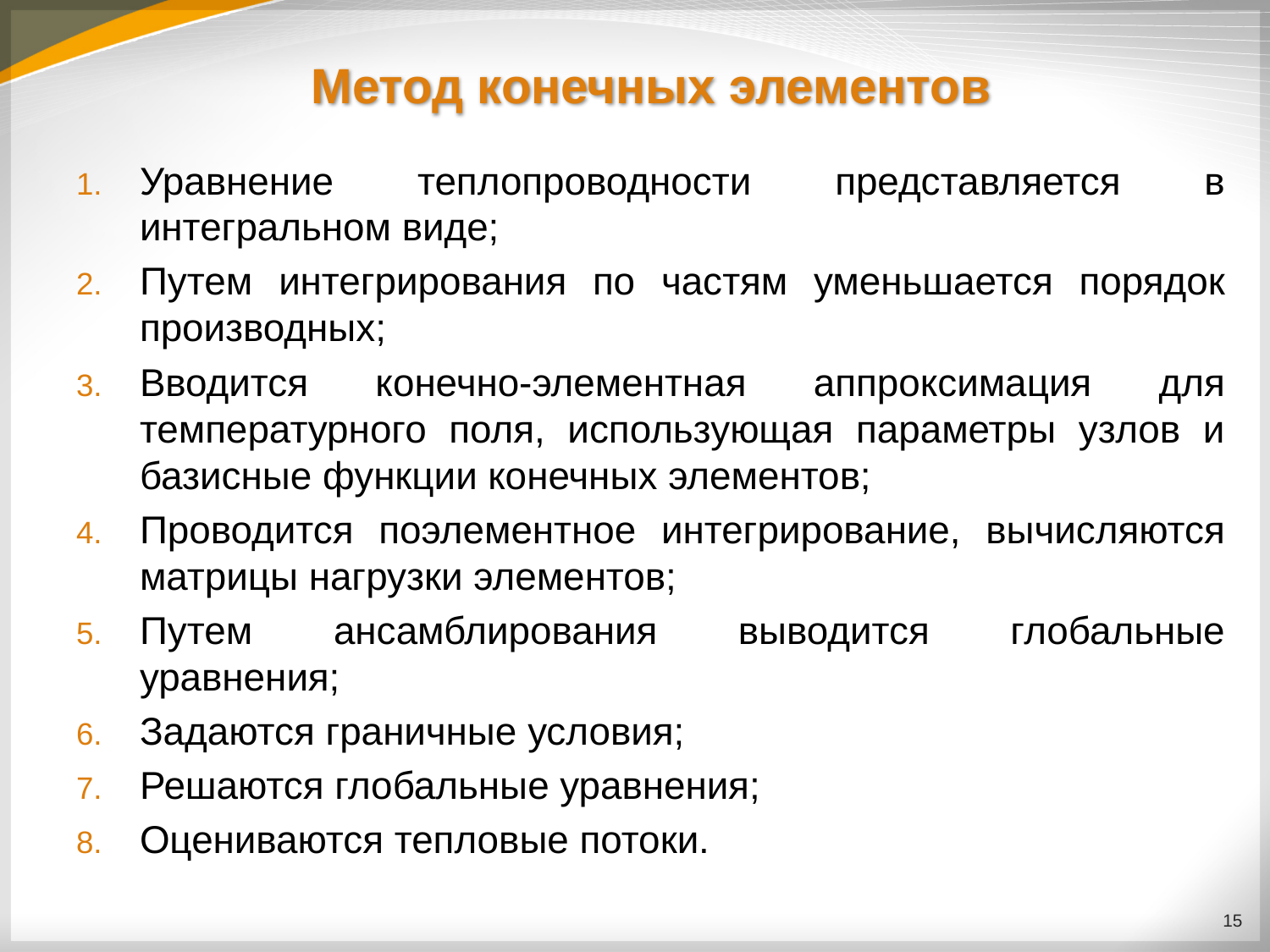

# Метод конечных элементов
Уравнение теплопроводности представляется в интегральном виде;
Путем интегрирования по частям уменьшается порядок производных;
Вводится конечно-элементная аппроксимация для температурного поля, использующая параметры узлов и базисные функции конечных элементов;
Проводится поэлементное интегрирование, вычисляются матрицы нагрузки элементов;
Путем ансамблирования выводится глобальные уравнения;
Задаются граничные условия;
Решаются глобальные уравнения;
Оцениваются тепловые потоки.

15